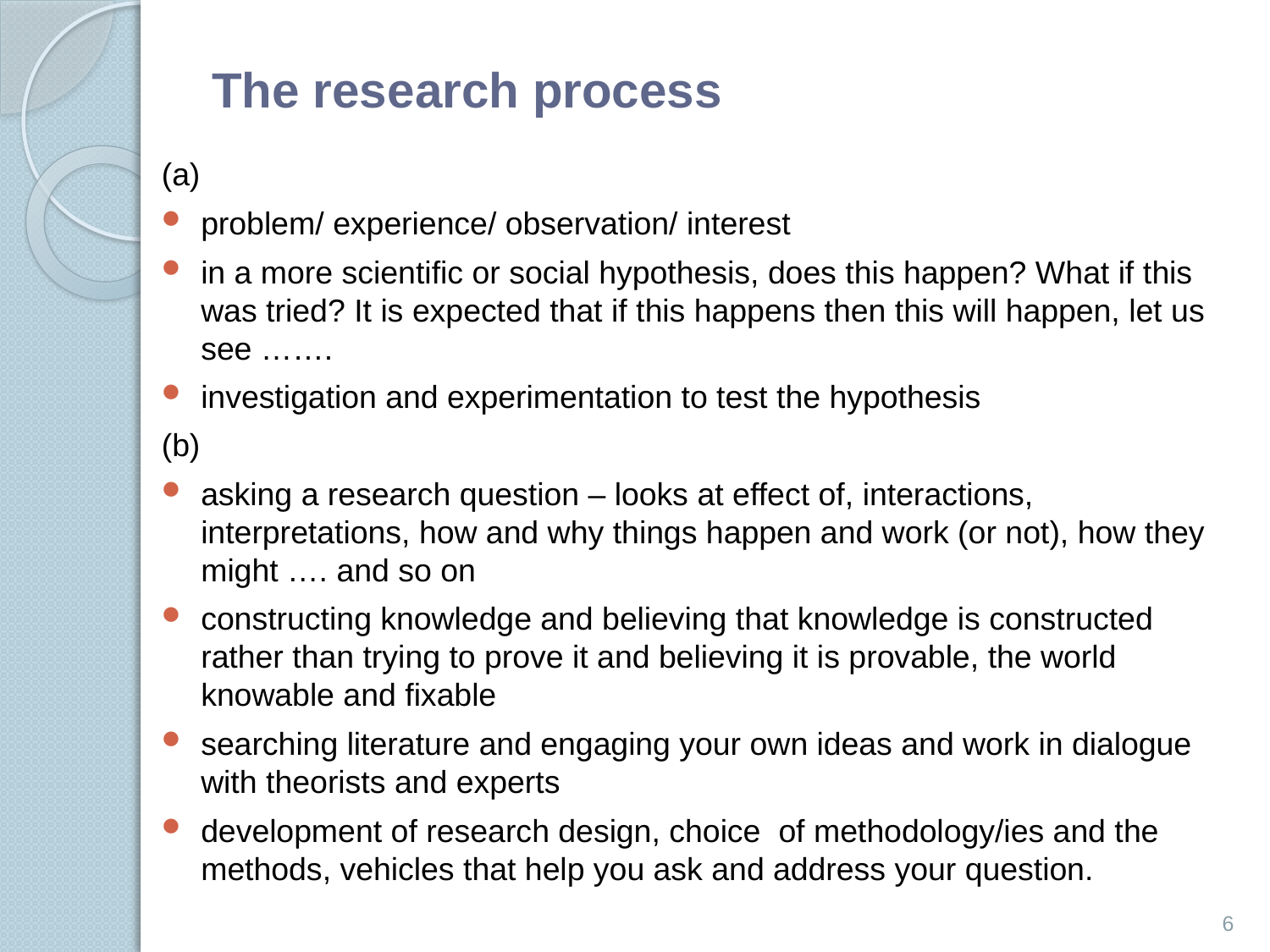

# The research process
(a)
problem/ experience/ observation/ interest
in a more scientific or social hypothesis, does this happen? What if this was tried? It is expected that if this happens then this will happen, let us see …….
investigation and experimentation to test the hypothesis
(b)
asking a research question – looks at effect of, interactions, interpretations, how and why things happen and work (or not), how they might …. and so on
constructing knowledge and believing that knowledge is constructed rather than trying to prove it and believing it is provable, the world knowable and fixable
searching literature and engaging your own ideas and work in dialogue with theorists and experts
development of research design, choice  of methodology/ies and the methods, vehicles that help you ask and address your question.

6